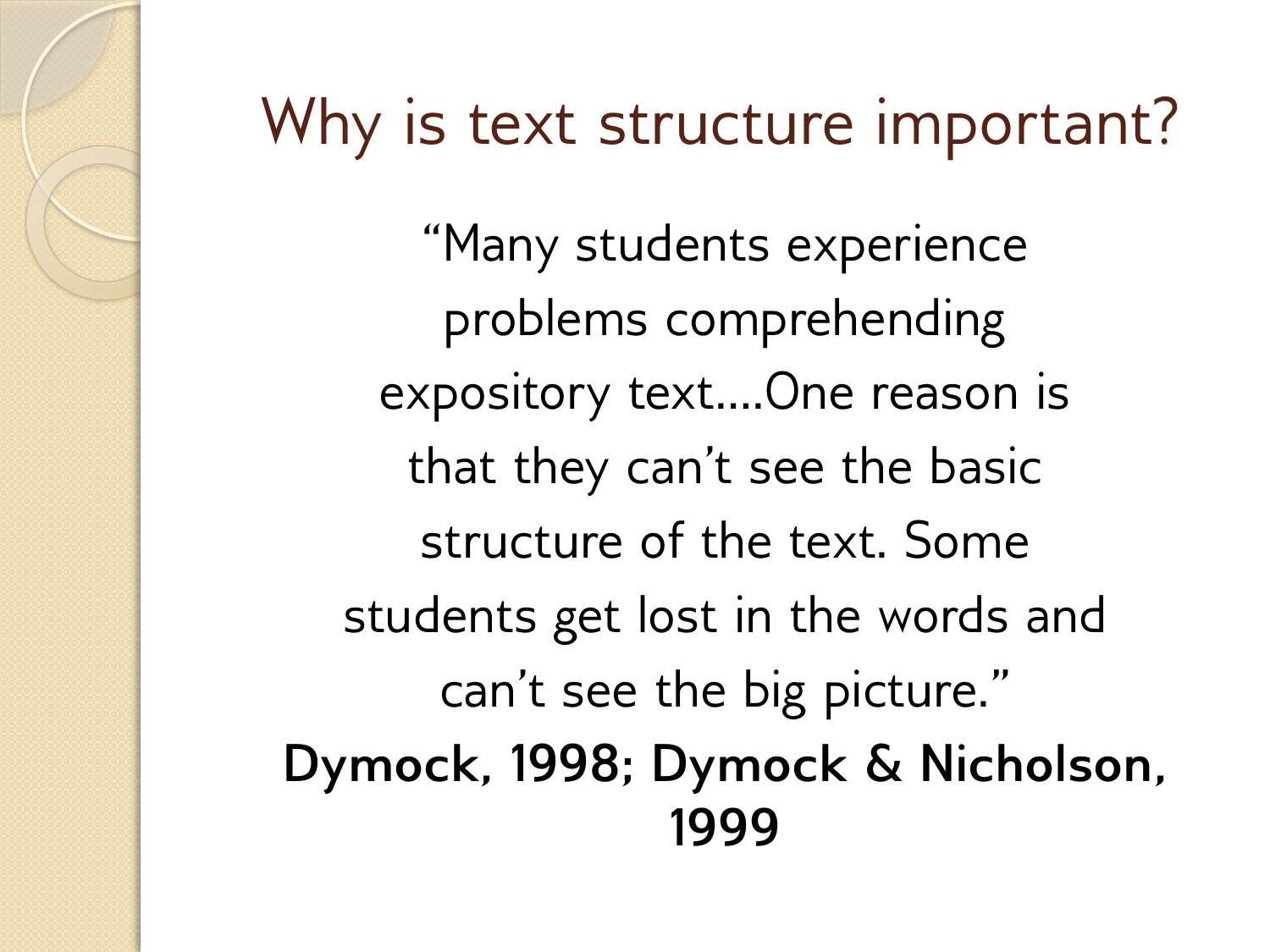

# Why is text structure important?
“Many students experience
problems comprehending
expository text….One reason is
that they can’t see the basic
structure of the text. Some
students get lost in the words and
can’t see the big picture.”
Dymock, 1998; Dymock & Nicholson, 1999